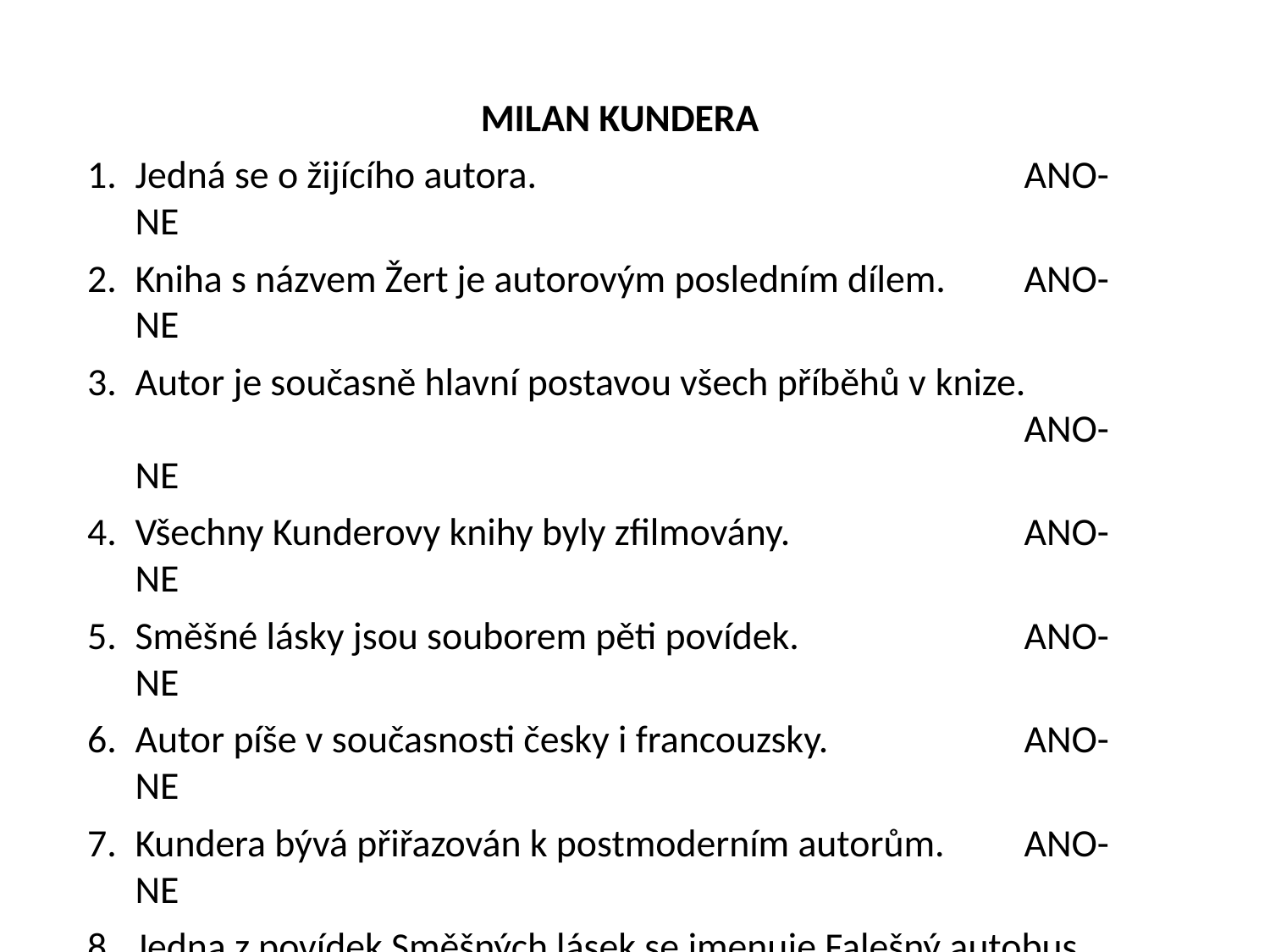

MILAN KUNDERA
Jedná se o žijícího autora.			 	ANO-NE
Kniha s názvem Žert je autorovým posledním dílem.	ANO-NE
Autor je současně hlavní postavou všech příběhů v knize.								ANO-NE
Všechny Kunderovy knihy byly zfilmovány.		ANO-NE
Směšné lásky jsou souborem pěti povídek.		ANO-NE
Autor píše v současnosti česky i francouzsky.		ANO-NE
Kundera bývá přiřazován k postmoderním autorům.	ANO-NE
Jedna z povídek Směšných lásek se jmenuje Falešný autobus.								ANO-NE
Na překlady a vydávání knih v češtině se specializuje nakladatelství Atlantis.				ANO-NE
 Román Nesnesitelná lehkost bytí se vyznačuje přesnou matematickou strukturou. 				ANO-NE